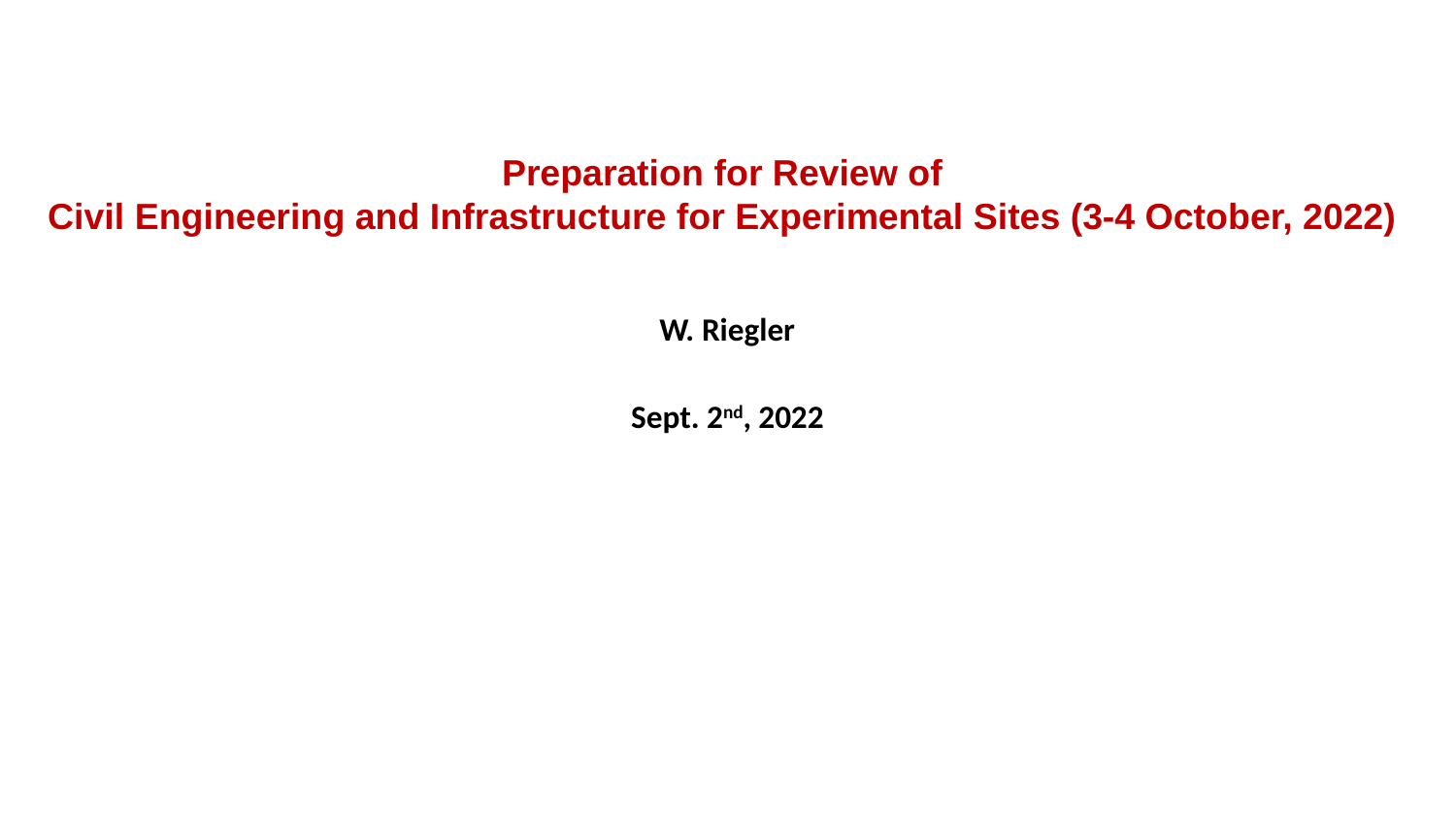

Preparation for Review of
Civil Engineering and Infrastructure for Experimental Sites (3-4 October, 2022)

W. Riegler

Sept. 2nd, 2022